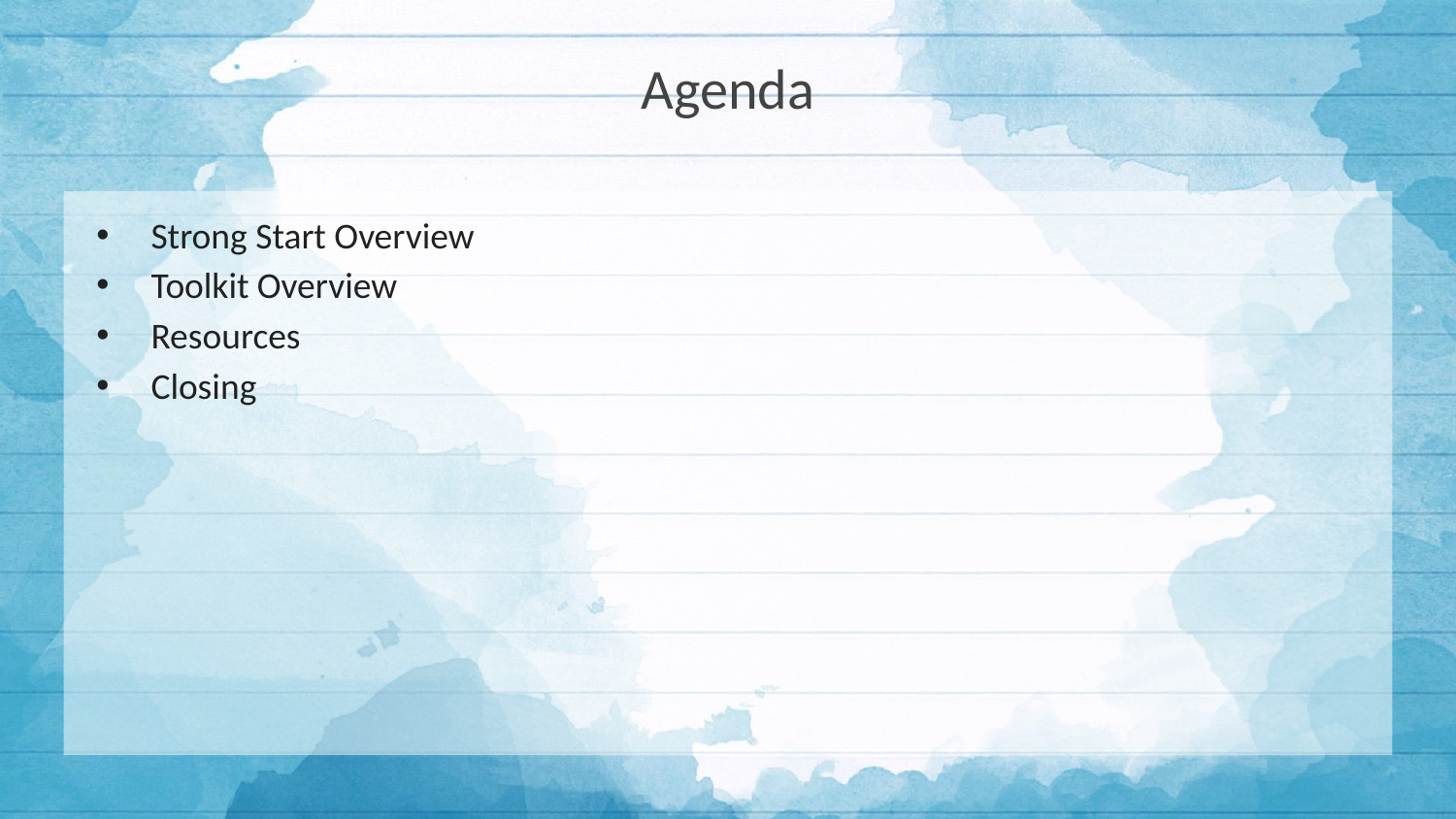

# Agenda
Strong Start Overview
Toolkit Overview
Resources
Closing